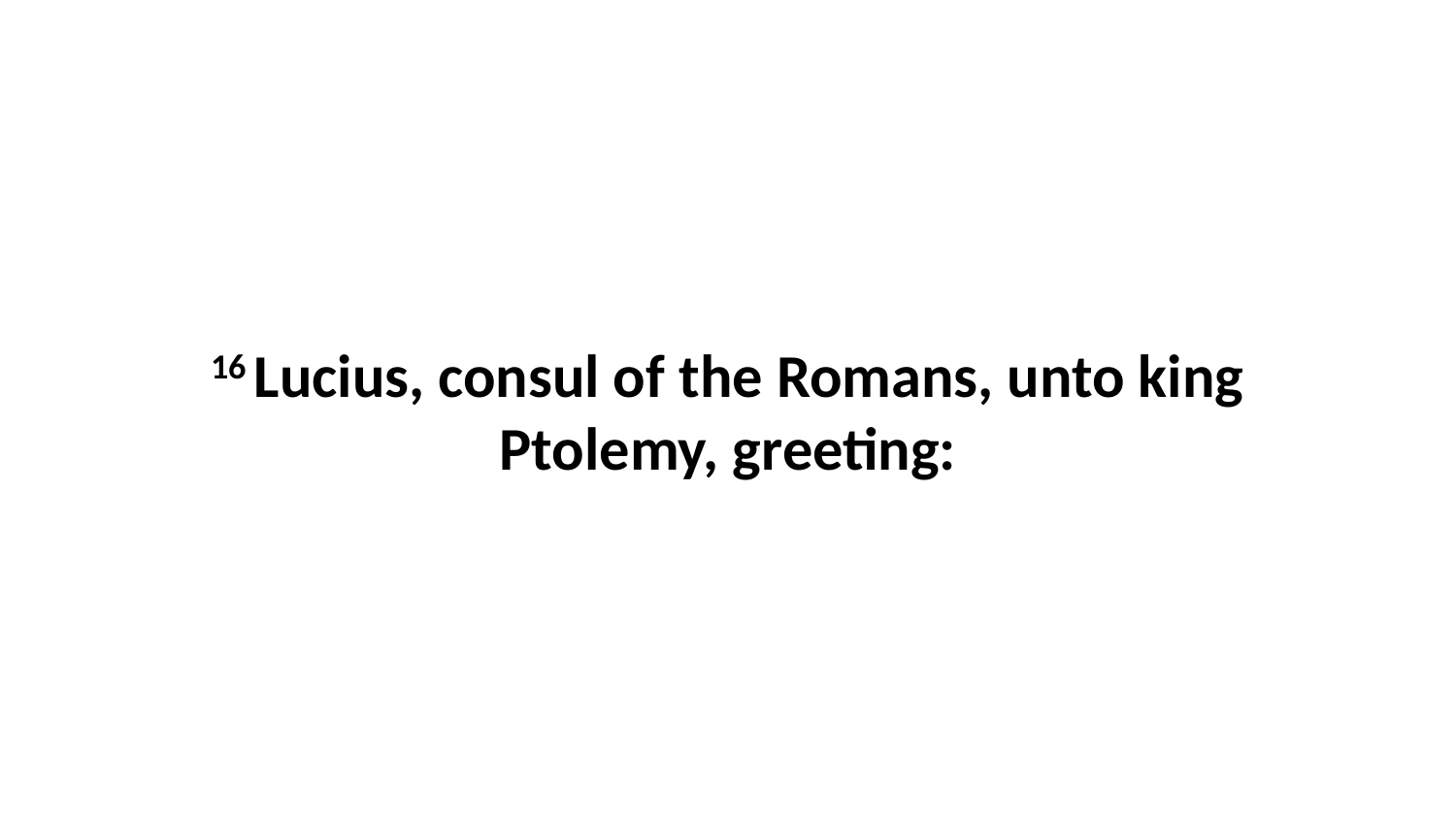

16 Lucius, consul of the Romans, unto king Ptolemy, greeting: